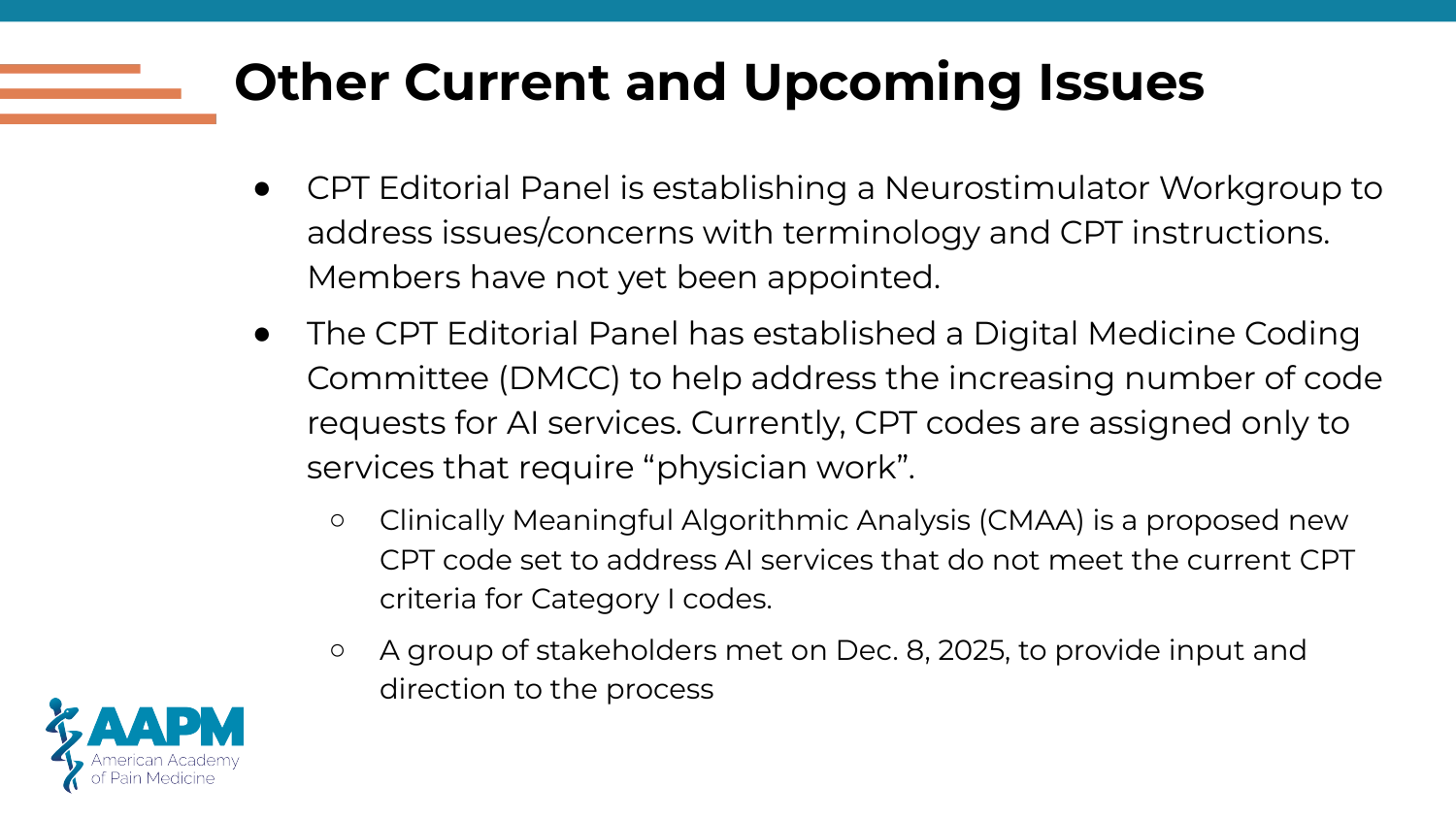

# Other Current and Upcoming Issues
CPT Editorial Panel is establishing a Neurostimulator Workgroup to address issues/concerns with terminology and CPT instructions. Members have not yet been appointed.
The CPT Editorial Panel has established a Digital Medicine Coding Committee (DMCC) to help address the increasing number of code requests for AI services. Currently, CPT codes are assigned only to services that require “physician work”.
Clinically Meaningful Algorithmic Analysis (CMAA) is a proposed new CPT code set to address AI services that do not meet the current CPT criteria for Category I codes.
A group of stakeholders met on Dec. 8, 2025, to provide input and direction to the process